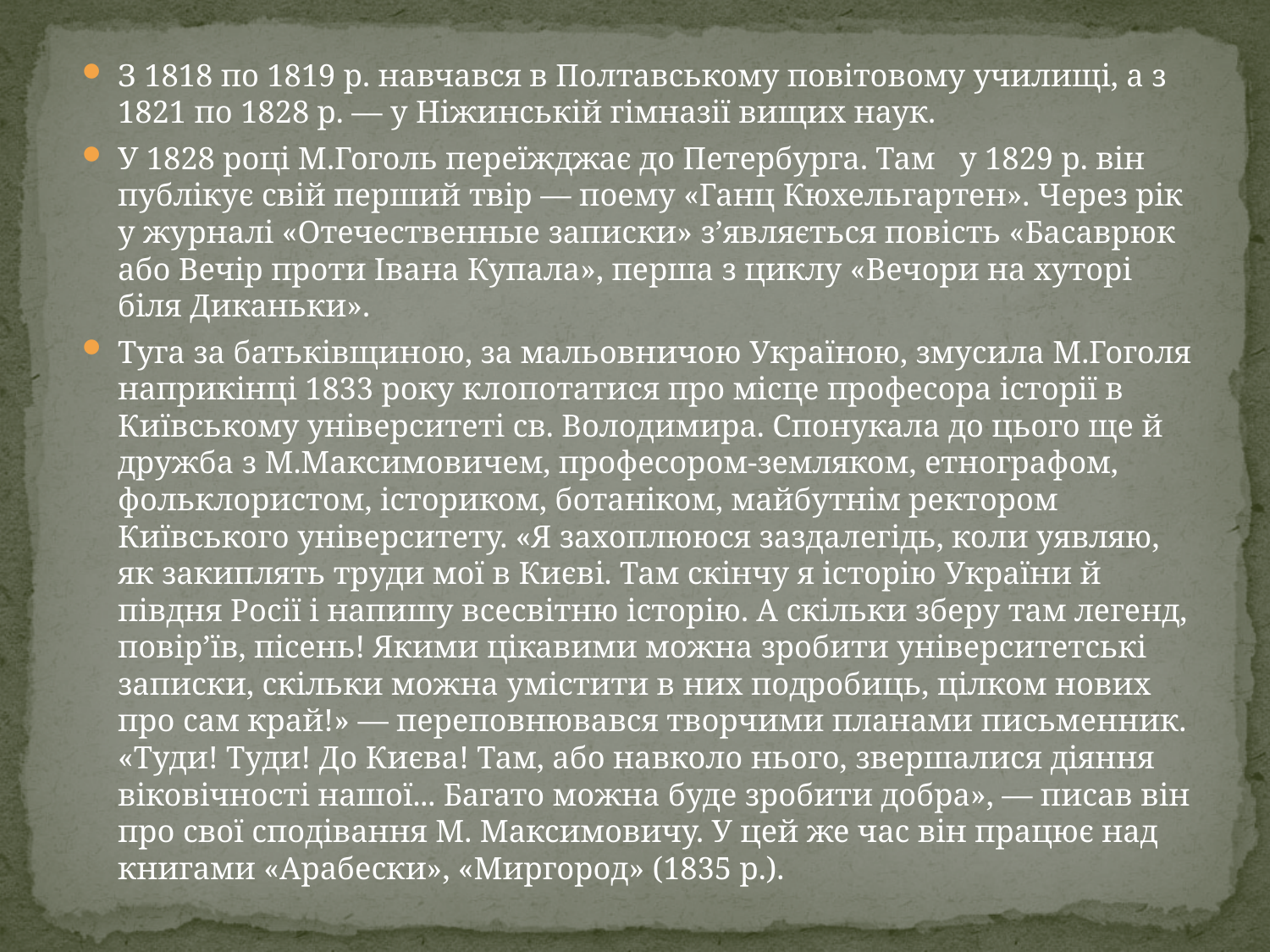

З 1818 по 1819 р. навчався в Полтавському повітовому училищі, а з 1821 по 1828 р. — у Ніжинській гімназії вищих наук.
У 1828 році М.Гоголь переїжджає до Петербурга. Там   у 1829 р. він публікує свій перший твір — поему «Ганц Кюхельгартен». Через рік у журналі «Отечественные записки» з’являється повість «Басаврюк або Вечір проти Івана Купала», перша з циклу «Вечори на хуторі біля Диканьки».
Туга за батьківщиною, за мальовничою Україною, змусила М.Гоголя наприкінці 1833 року клопотатися про місце професора історії в Київському університеті св. Володимира. Спонукала до цього ще й дружба з М.Максимовичем, професором-земляком, етнографом, фольклористом, істориком, ботаніком, майбутнім ректором Київського університету. «Я захоплююся заздалегідь, коли уявляю, як закиплять труди мої в Києві. Там скінчу я історію України й півдня Росії і напишу всесвітню історію. А скільки зберу там легенд, повір’їв, пісень! Якими цікавими можна зробити університетські записки, скільки можна умістити в них подробиць, цілком нових про сам край!» — переповнювався творчими планами письменник. «Туди! Туди! До Києва! Там, або навколо нього, звершалися діяння віковічності нашої... Багато можна буде зробити добра», — писав він про свої сподівання М. Максимовичу. У цей же час він працює над книгами «Арабески», «Миргород» (1835 р.).